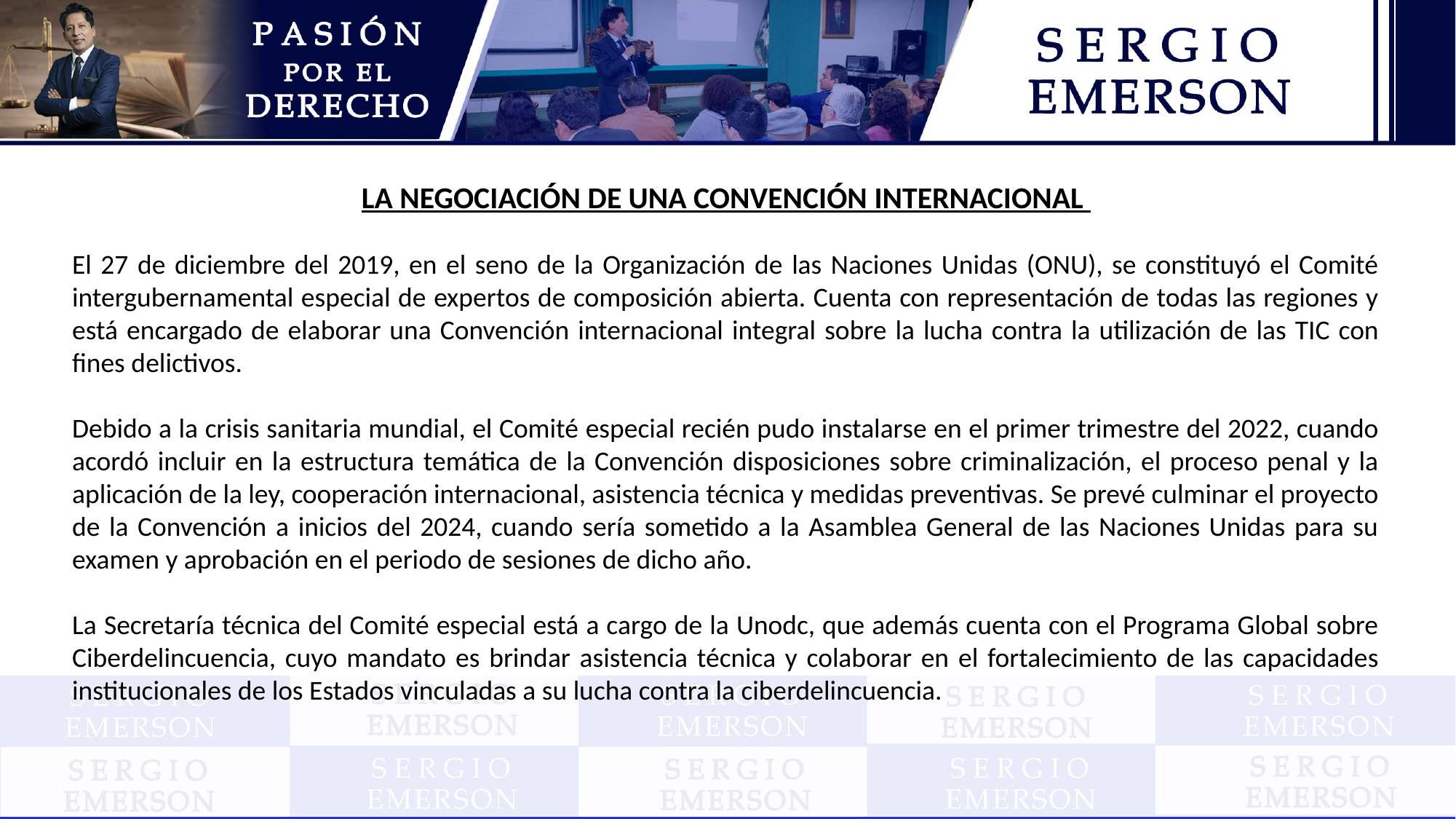

LA NEGOCIACIÓN DE UNA CONVENCIÓN INTERNACIONAL

El 27 de diciembre del 2019, en el seno de la Organización de las Naciones Unidas (ONU), se constituyó el Comité intergubernamental especial de expertos de composición abierta. Cuenta con representación de todas las regiones y está encargado de elaborar una Convención internacional integral sobre la lucha contra la utilización de las TIC con fines delictivos.

Debido a la crisis sanitaria mundial, el Comité especial recién pudo instalarse en el primer trimestre del 2022, cuando acordó incluir en la estructura temática de la Convención disposiciones sobre criminalización, el proceso penal y la aplicación de la ley, cooperación internacional, asistencia técnica y medidas preventivas. Se prevé culminar el proyecto de la Convención a inicios del 2024, cuando sería sometido a la Asamblea General de las Naciones Unidas para su examen y aprobación en el periodo de sesiones de dicho año.

La Secretaría técnica del Comité especial está a cargo de la Unodc, que además cuenta con el Programa Global sobre Ciberdelincuencia, cuyo mandato es brindar asistencia técnica y colaborar en el fortalecimiento de las capacidades institucionales de los Estados vinculadas a su lucha contra la ciberdelincuencia.